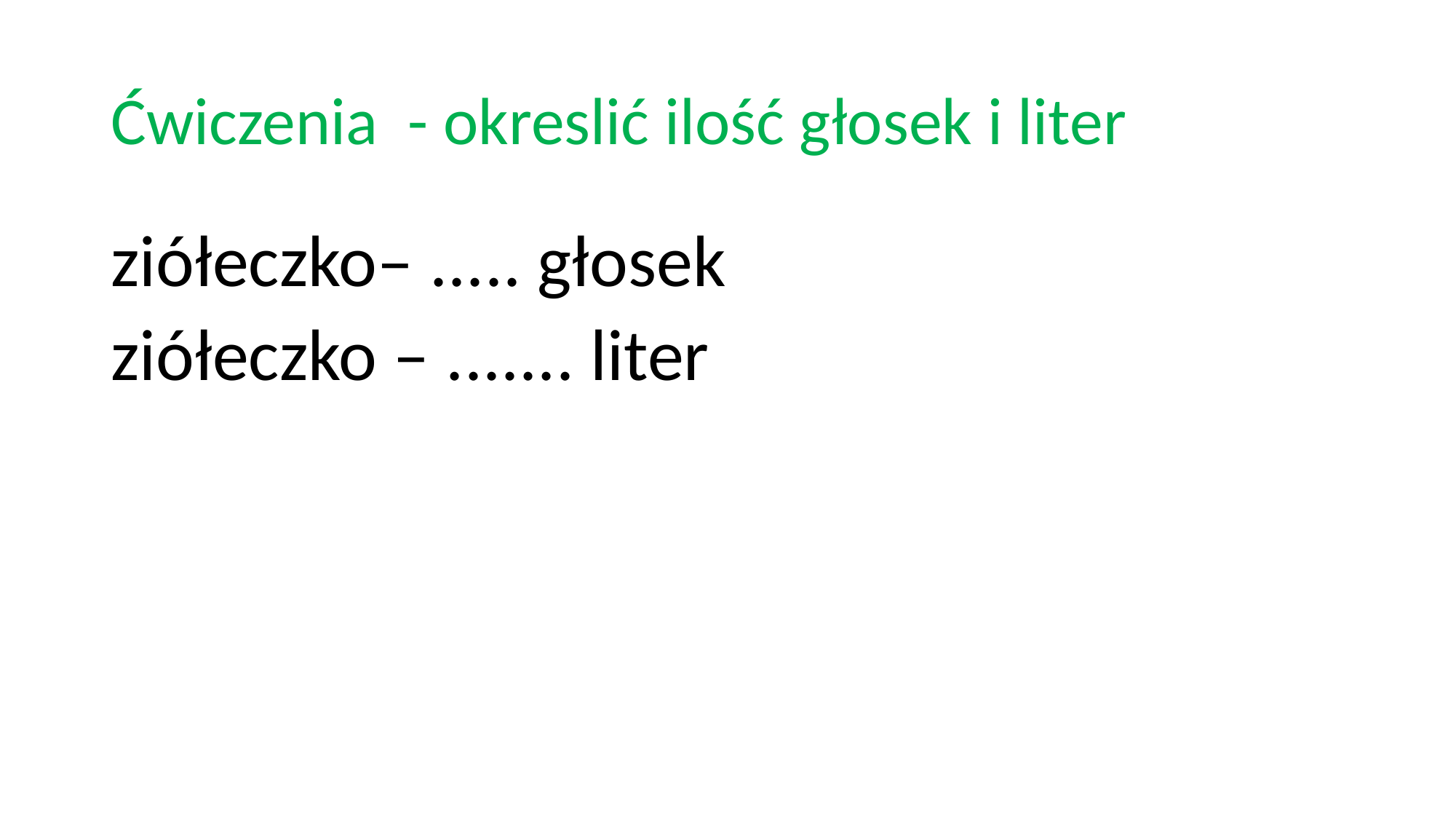

# Ćwiczenia  - okreslić ilość głosek i liter
ziółeczko– ..... głosek
ziółeczko – ....... liter